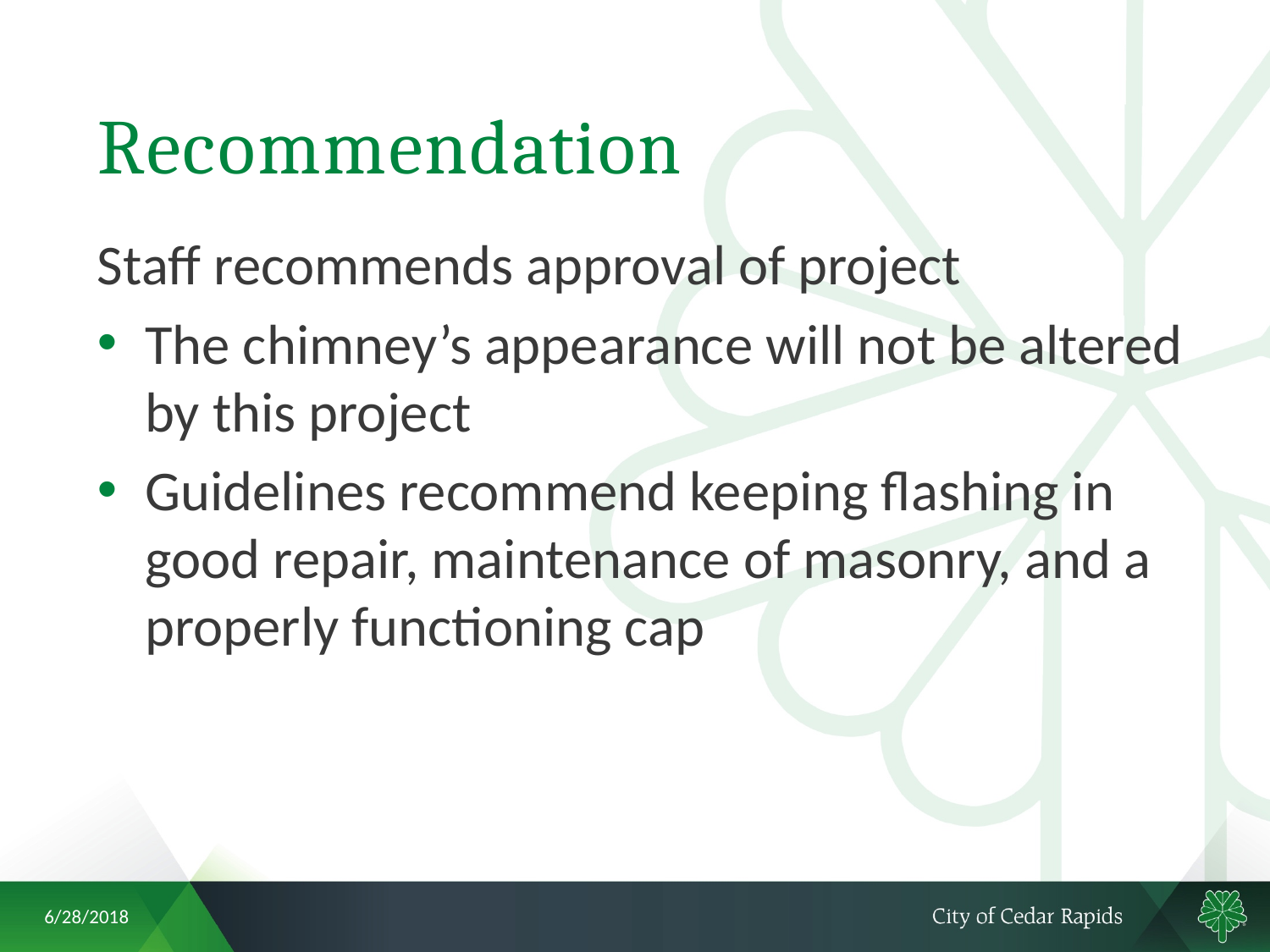

# Recommendation
Staff recommends approval of project
The chimney’s appearance will not be altered by this project
Guidelines recommend keeping flashing in good repair, maintenance of masonry, and a properly functioning cap

6/28/2018